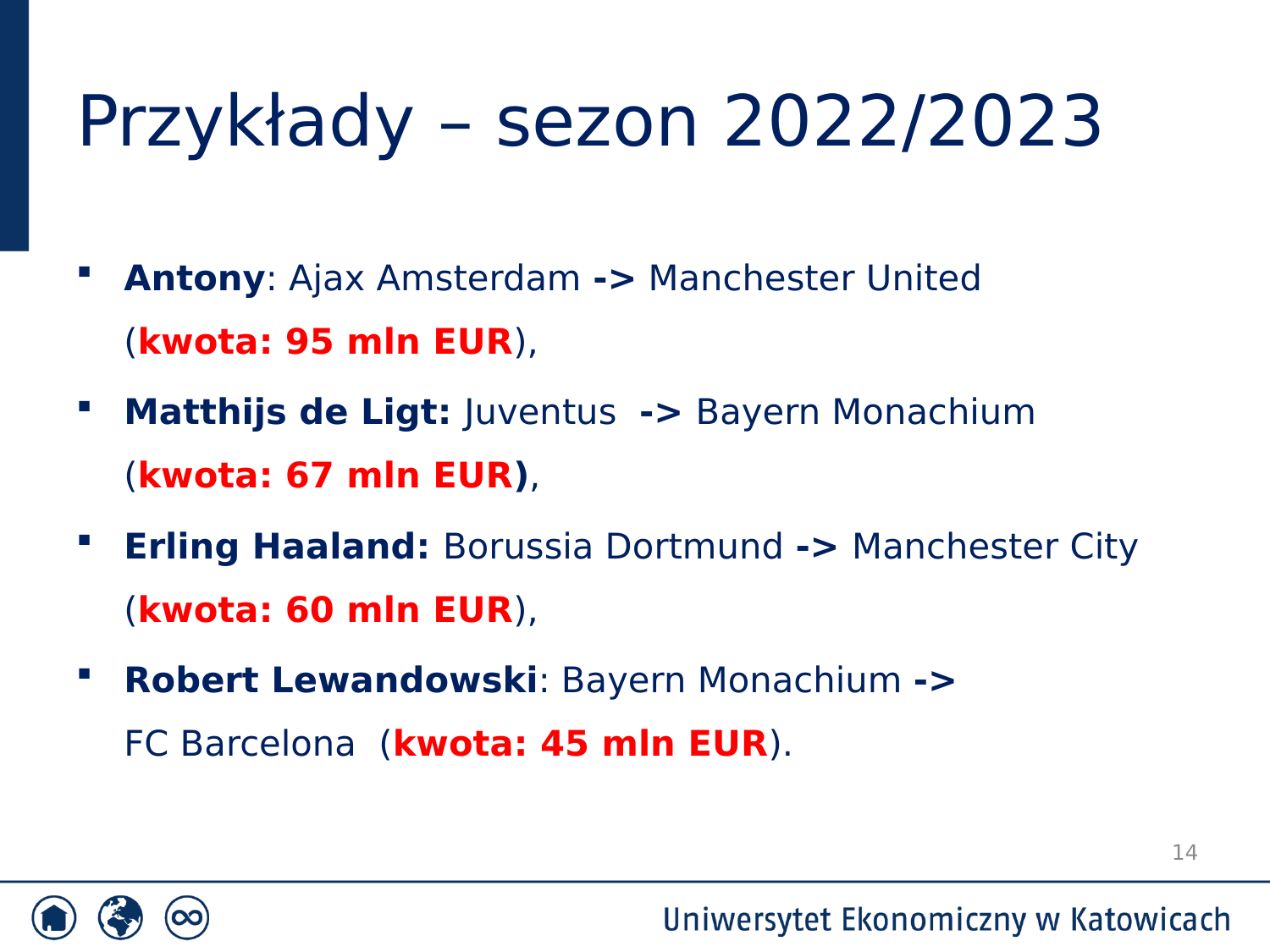

# Przykłady – sezon 2022/2023

Antony: Ajax Amsterdam -> Manchester United
(kwota: 95 mln EUR),
Matthijs de Ligt: Juventus  -> Bayern Monachium
(kwota: 67 mln EUR),
Erling Haaland: Borussia Dortmund -> Manchester City
(kwota: 60 mln EUR),
Robert Lewandowski: Bayern Monachium ->
FC Barcelona  (kwota: 45 mln EUR).
14